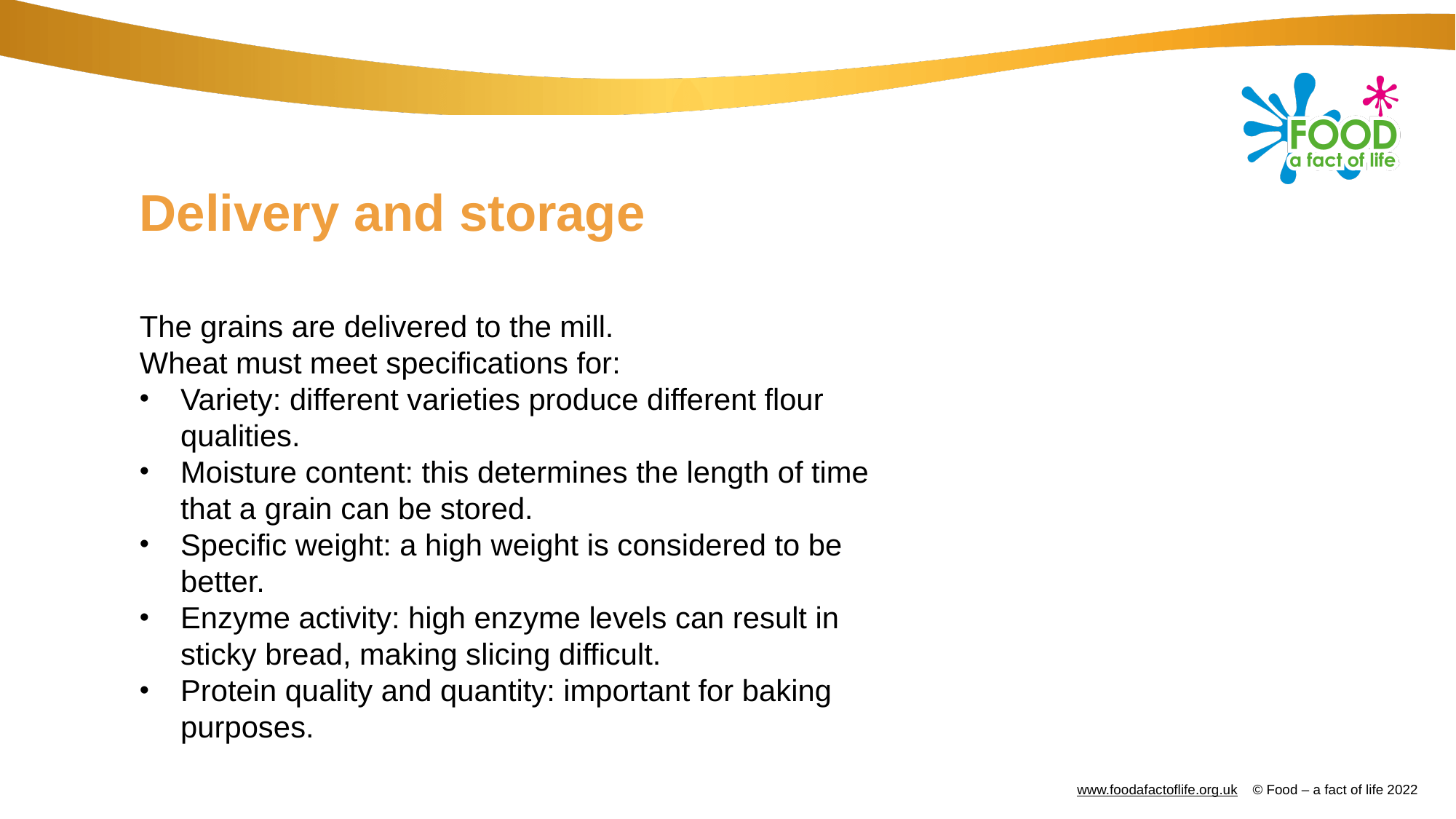

# Delivery and storage
The grains are delivered to the mill.
Wheat must meet specifications for:
Variety: different varieties produce different flour qualities.
Moisture content: this determines the length of time that a grain can be stored.
Specific weight: a high weight is considered to be better.
Enzyme activity: high enzyme levels can result in sticky bread, making slicing difficult.
Protein quality and quantity: important for baking purposes.